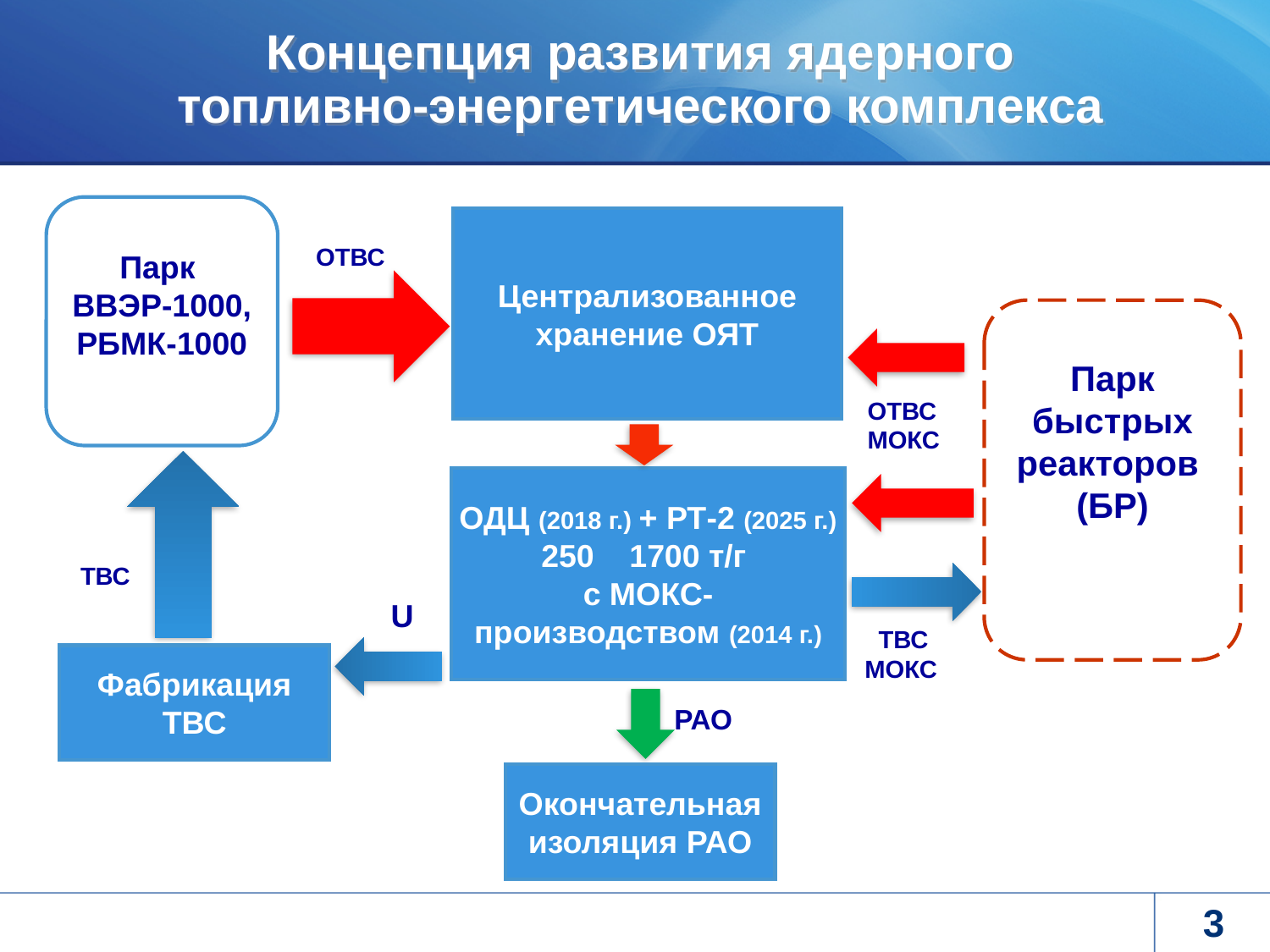

Концепция развития ядерного
топливно-энергетического комплекса

Парк
ВВЭР-1000,
РБМК-1000

Централизованное хранение ОЯТ
ОТВС

Парк быстрых реакторов
(БР)

ОТВС
МОКС

ОДЦ (2018 г.) + РТ-2 (2025 г.)
250    1700 т/г
с МОКС- производством (2014 г.)

ТВС
U

ТВС
МОКС
Фабрикация ТВС

РАО
Окончательная изоляция РАО
3